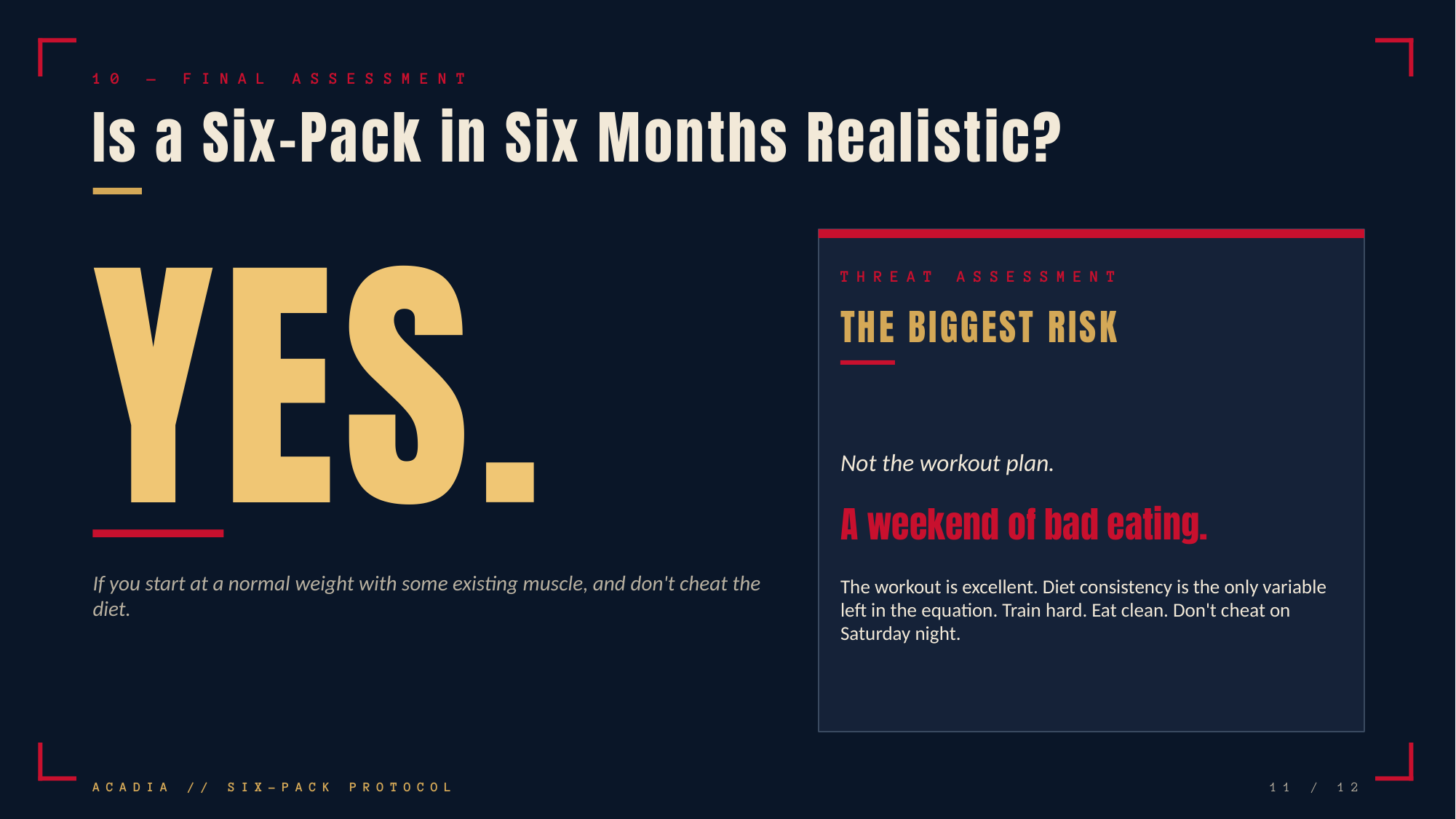

10 — FINAL ASSESSMENT
Is a Six-Pack in Six Months Realistic?

THREAT ASSESSMENT
YES.
THE BIGGEST RISK

Not the workout plan.

A weekend of bad eating.

The workout is excellent. Diet consistency is the only variable left in the equation. Train hard. Eat clean. Don't cheat on Saturday night.

If you start at a normal weight with some existing muscle, and don't cheat the diet.

ACADIA // SIX-PACK PROTOCOL
11 / 12